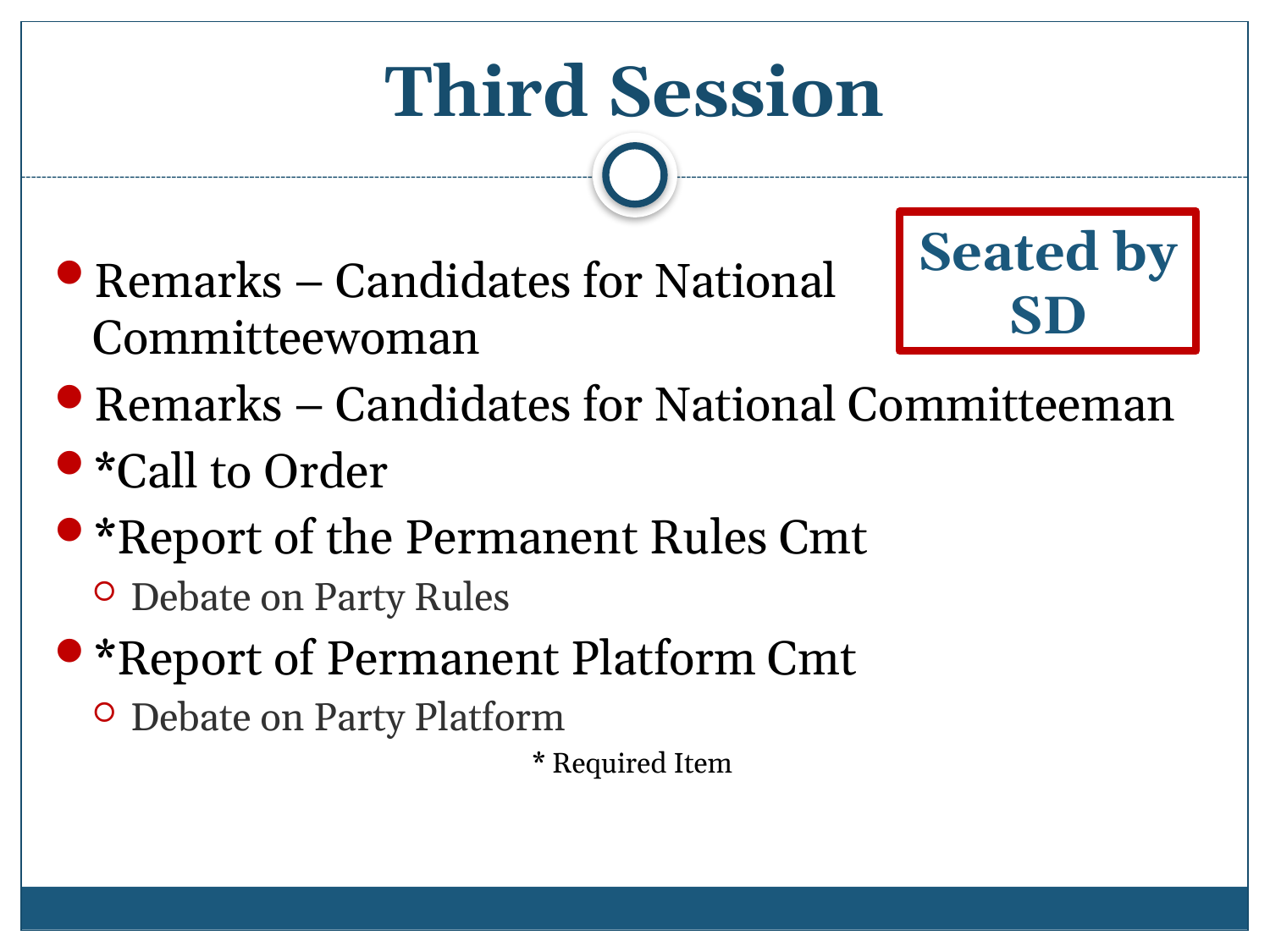

# Third Session
Seated by SD
Remarks – Candidates for National Committeewoman
Remarks – Candidates for National Committeeman
*Call to Order
*Report of the Permanent Rules Cmt
Debate on Party Rules
*Report of Permanent Platform Cmt
Debate on Party Platform
* Required Item